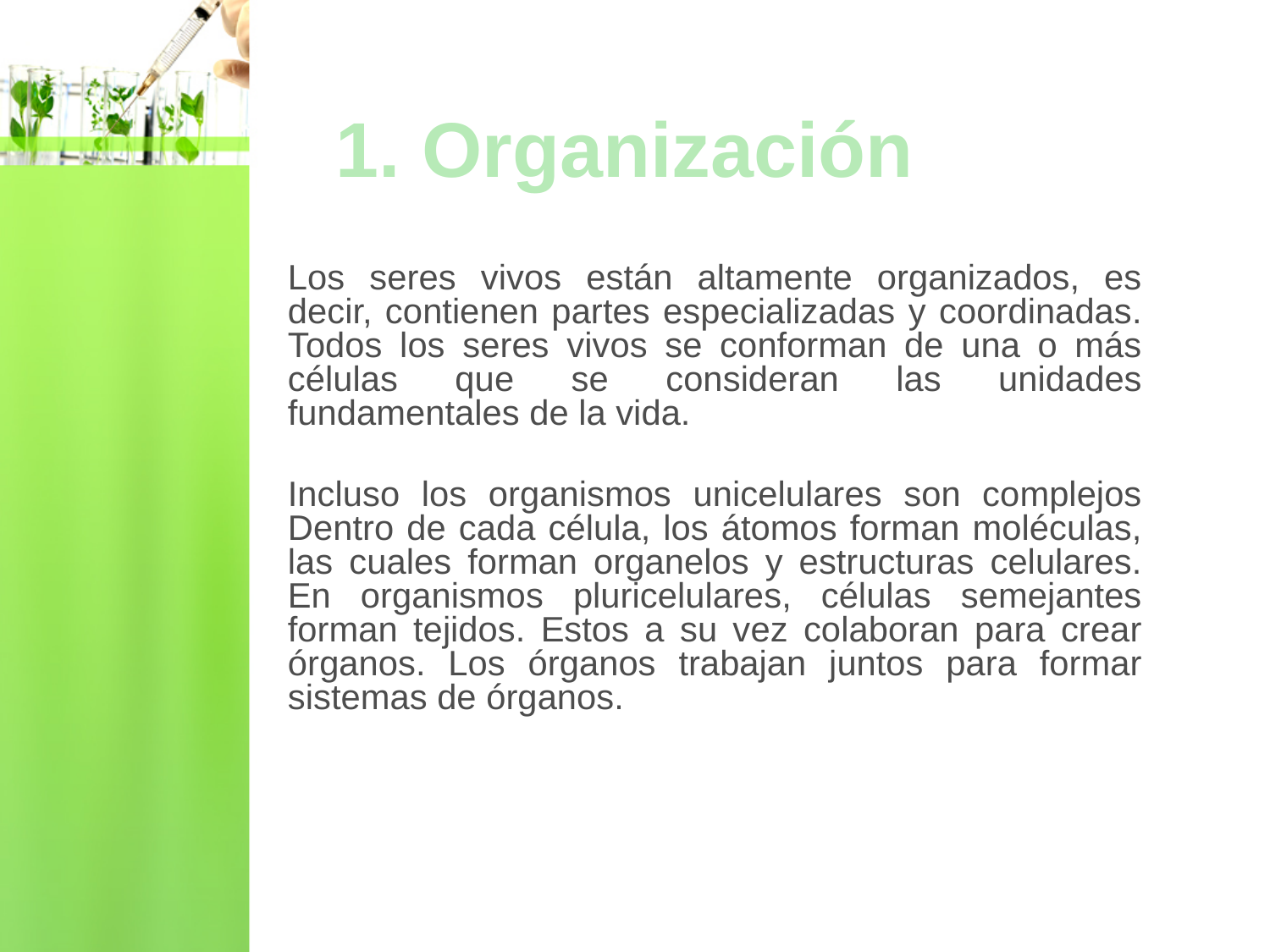

# 1. Organización
Los seres vivos están altamente organizados, es decir, contienen partes especializadas y coordinadas. Todos los seres vivos se conforman de una o más células que se consideran las unidades fundamentales de la vida.

Incluso los organismos unicelulares son complejos Dentro de cada célula, los átomos forman moléculas, las cuales forman organelos y estructuras celulares. En organismos pluricelulares, células semejantes forman tejidos. Estos a su vez colaboran para crear órganos. Los órganos trabajan juntos para formar sistemas de órganos.